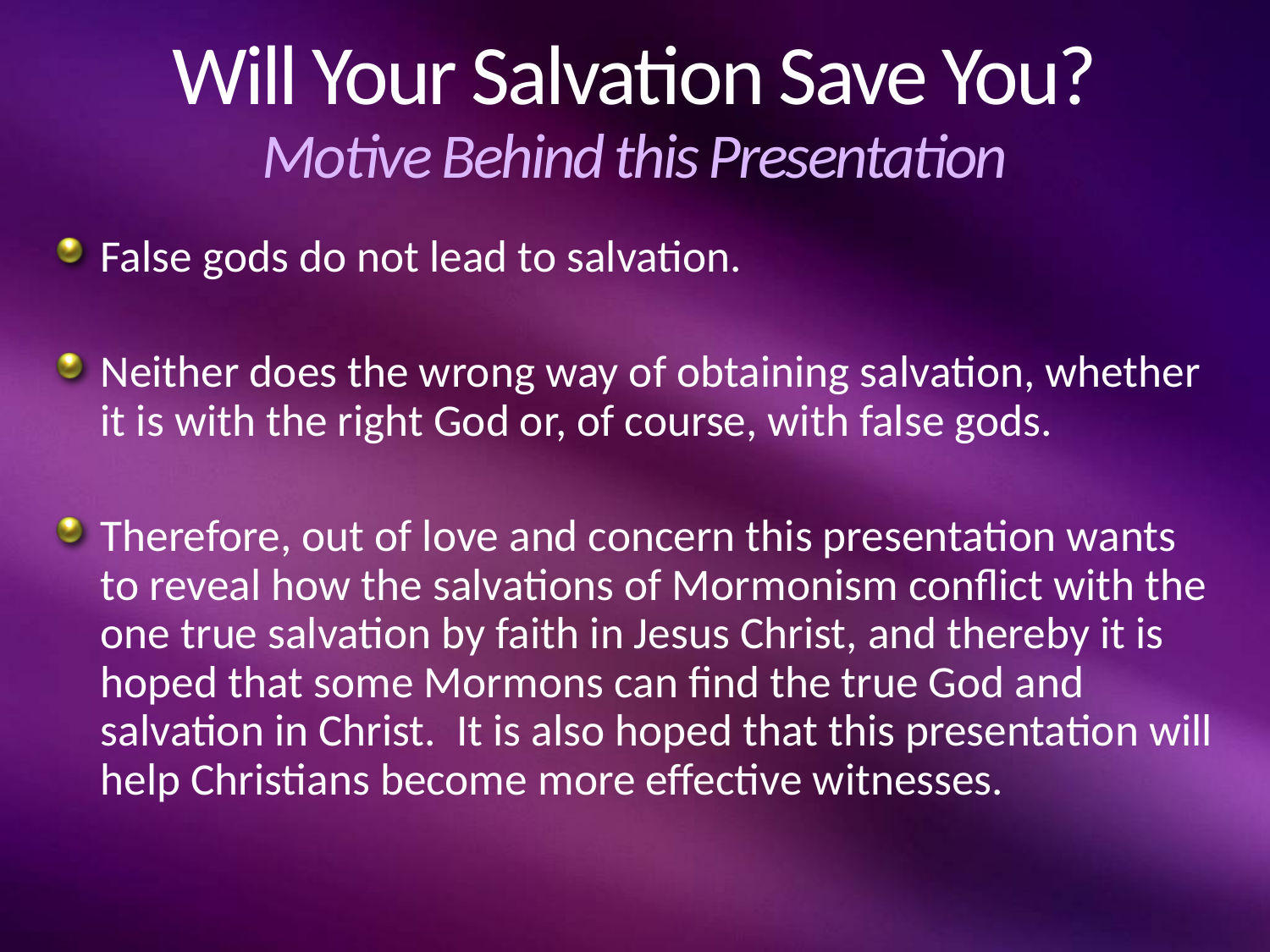

# Will Your Salvation Save You? Motive Behind this Presentation
False gods do not lead to salvation.

Neither does the wrong way of obtaining salvation, whether it is with the right God or, of course, with false gods.

Therefore, out of love and concern this presentation wants to reveal how the salvations of Mormonism conflict with the one true salvation by faith in Jesus Christ, and thereby it is hoped that some Mormons can find the true God and salvation in Christ.  It is also hoped that this presentation will help Christians become more effective witnesses.